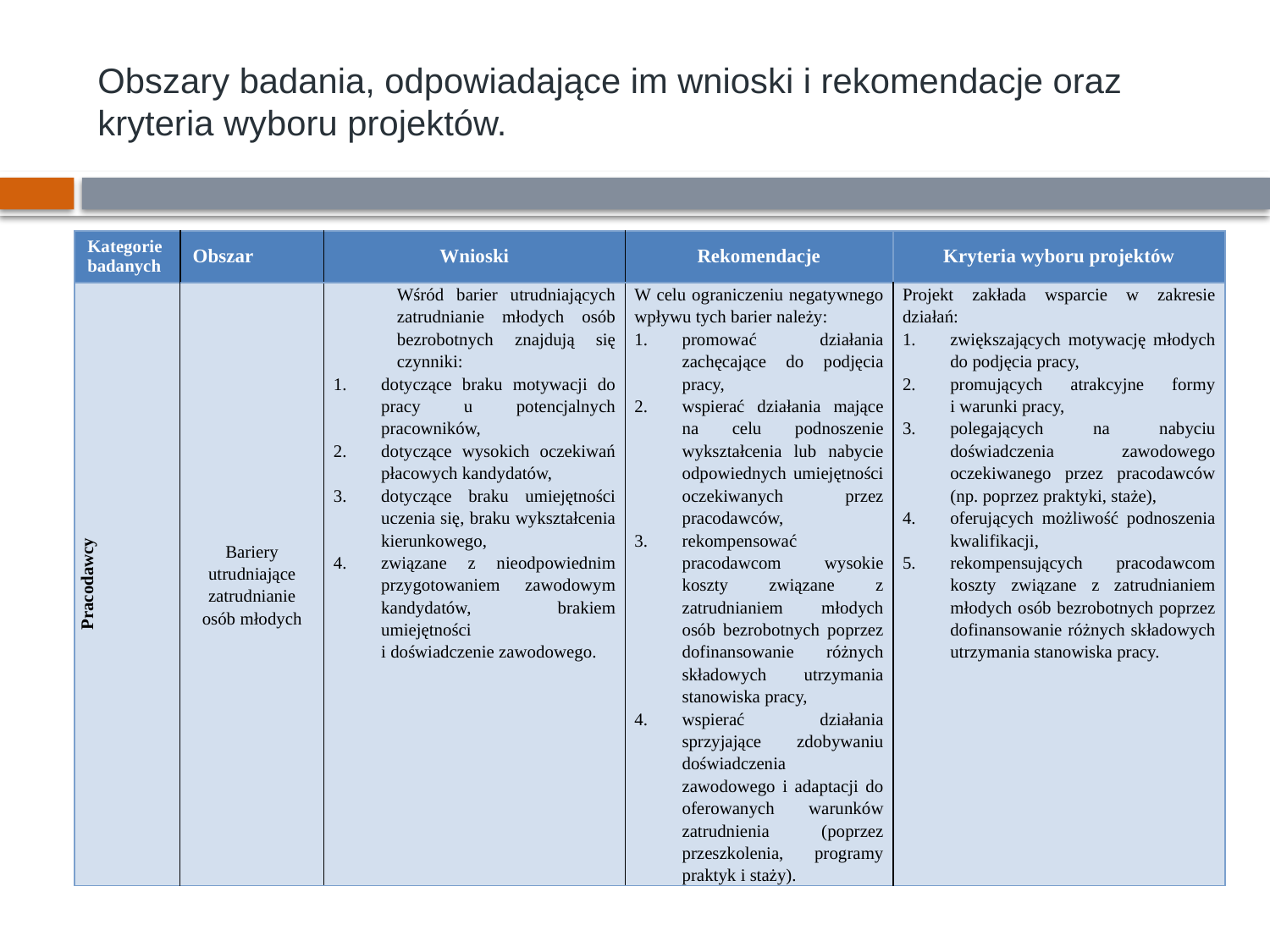

Obszary badania, odpowiadające im wnioski i rekomendacje oraz kryteria wyboru projektów.
| Kategorie badanych | Obszar | Wnioski | Rekomendacje | Kryteria wyboru projektów |
| --- | --- | --- | --- | --- |
| Pracodawcy | Bariery utrudniające zatrudnianie osób młodych | Wśród barier utrudniających zatrudnianie młodych osób bezrobotnych znajdują się czynniki: dotyczące braku motywacji do pracy u potencjalnych pracowników, dotyczące wysokich oczekiwań płacowych kandydatów, dotyczące braku umiejętności uczenia się, braku wykształcenia kierunkowego, związane z nieodpowiednim przygotowaniem zawodowym kandydatów, brakiem umiejętności i doświadczenie zawodowego. | W celu ograniczeniu negatywnego wpływu tych barier należy: promować działania zachęcające do podjęcia pracy, wspierać działania mające na celu podnoszenie wykształcenia lub nabycie odpowiednych umiejętności oczekiwanych przez pracodawców, rekompensować pracodawcom wysokie koszty związane z zatrudnianiem młodych osób bezrobotnych poprzez dofinansowanie różnych składowych utrzymania stanowiska pracy, wspierać działania sprzyjające zdobywaniu doświadczenia zawodowego i adaptacji do oferowanych warunków zatrudnienia (poprzez przeszkolenia, programy praktyk i staży). | Projekt zakłada wsparcie w zakresie działań: zwiększających motywację młodych do podjęcia pracy, promujących atrakcyjne formy i warunki pracy, polegających na nabyciu doświadczenia zawodowego oczekiwanego przez pracodawców (np. poprzez praktyki, staże), oferujących możliwość podnoszenia kwalifikacji, rekompensujących pracodawcom koszty związane z zatrudnianiem młodych osób bezrobotnych poprzez dofinansowanie różnych składowych utrzymania stanowiska pracy. |